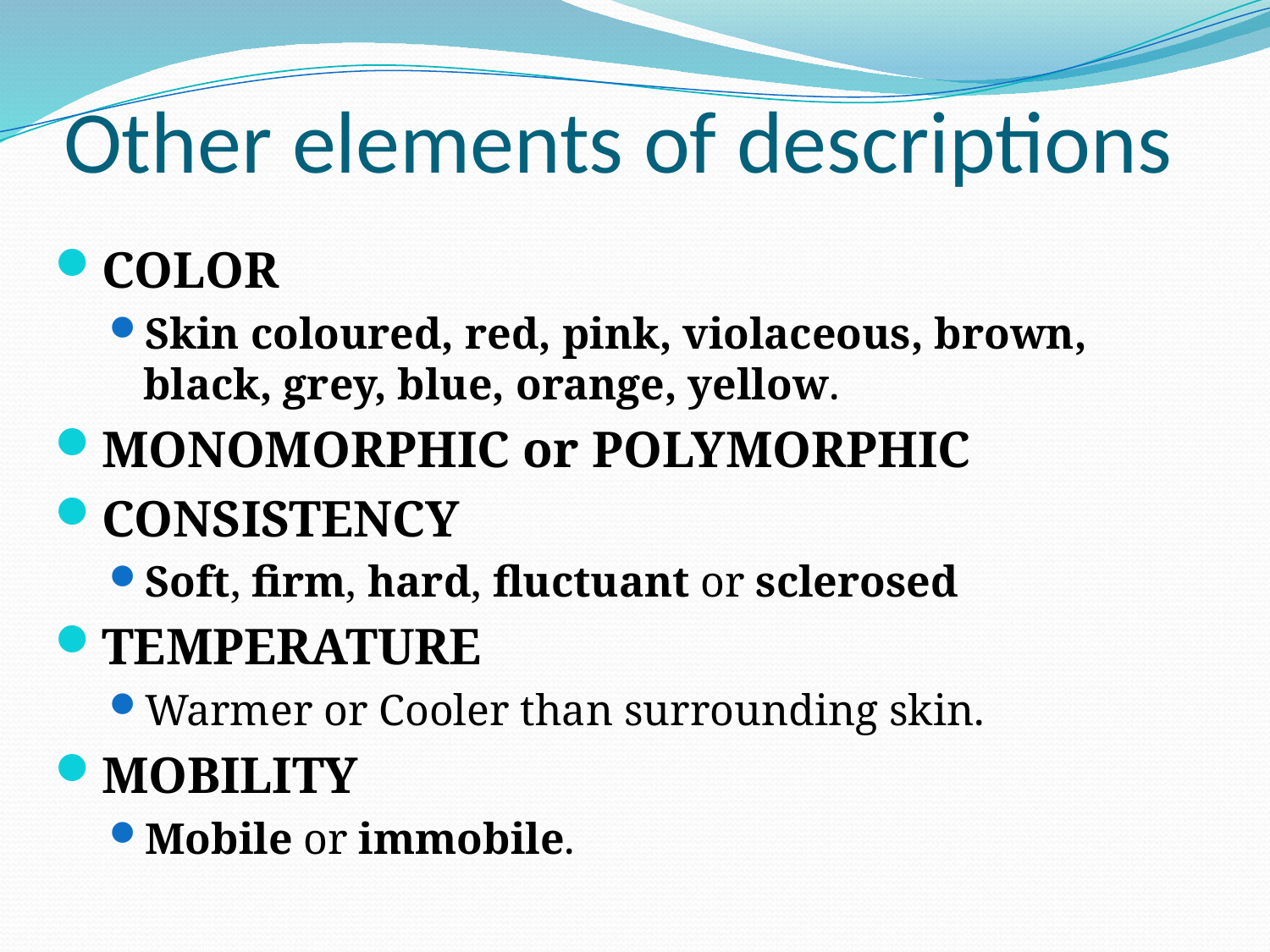

# Other elements of descriptions
COLOR
Skin coloured, red, pink, violaceous, brown, black, grey, blue, orange, yellow.
MONOMORPHIC or POLYMORPHIC
CONSISTENCY
Soft, firm, hard, fluctuant or sclerosed
TEMPERATURE
Warmer or Cooler than surrounding skin.
MOBILITY
Mobile or immobile.